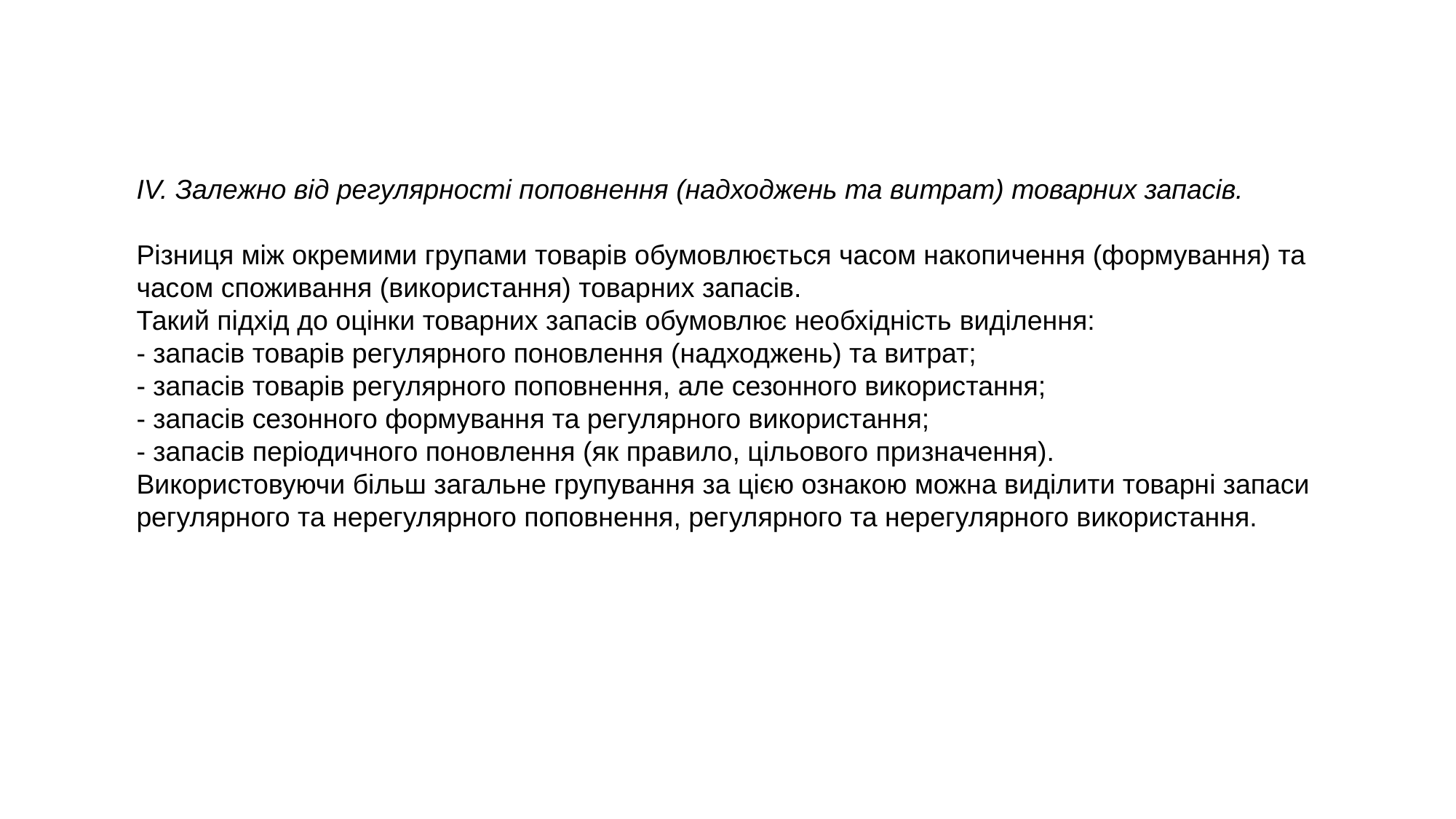

IV. Залежно від регулярності поповнення (надходжень та витрат) товарних запасів.

Різниця між окремими групами товарів обумовлюється часом накопичення (формування) та часом споживання (використання) товарних запасів.
Такий підхід до оцінки товарних запасів обумовлює необхідність виділення:
- запасів товарів регулярного поновлення (надходжень) та витрат;
- запасів товарів регулярного поповнення, але сезонного використання;
- запасів сезонного формування та регулярного використання;
- запасів періодичного поновлення (як правило, цільового призначення).
Використовуючи більш загальне групування за цією ознакою можна виділити товарні запаси регулярного та нерегулярного поповнення, регулярного та нерегулярного використання.